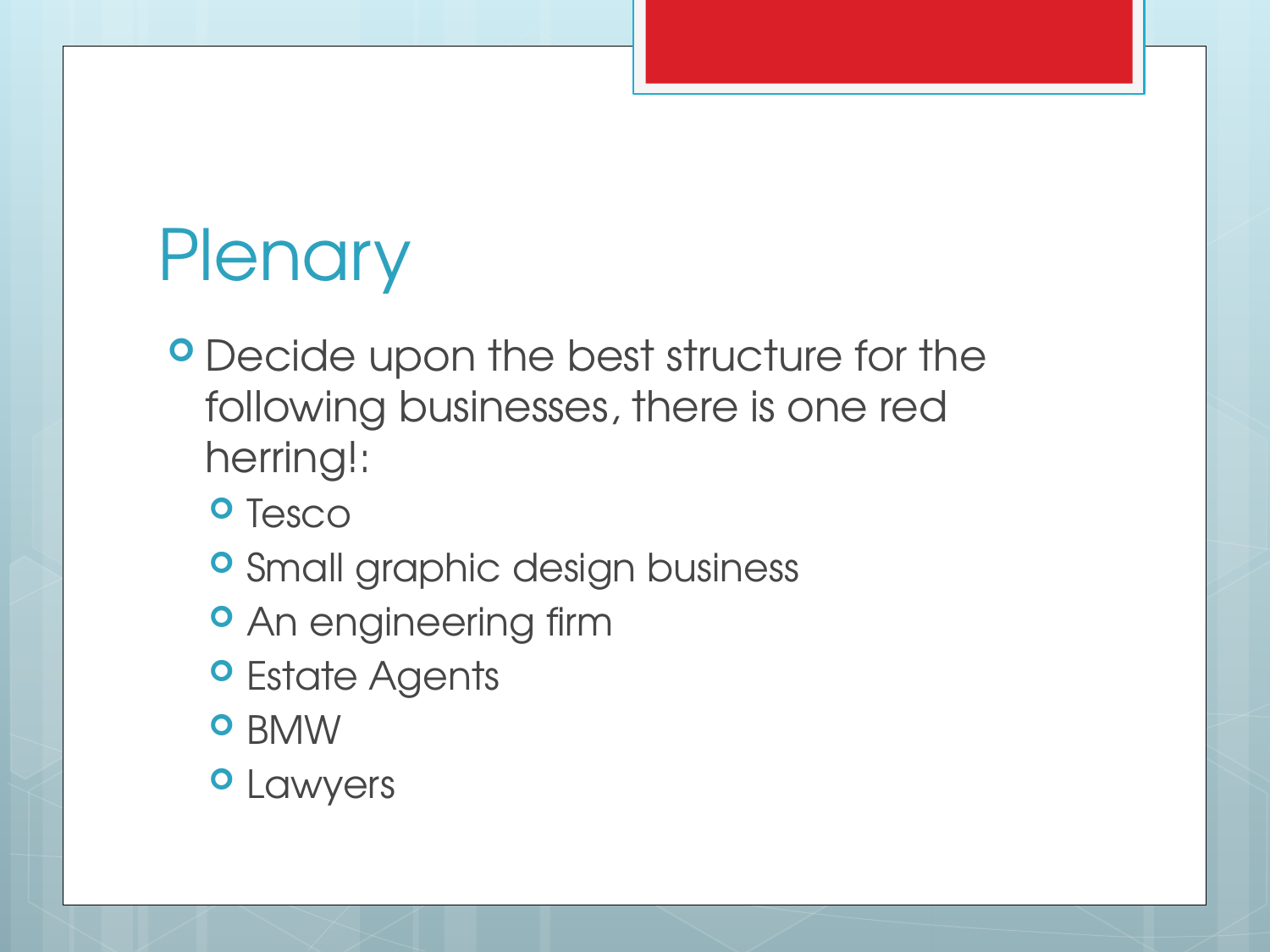

# Plenary
Decide upon the best structure for the following businesses, there is one red herring!:
Tesco
Small graphic design business
An engineering firm
Estate Agents
BMW
Lawyers